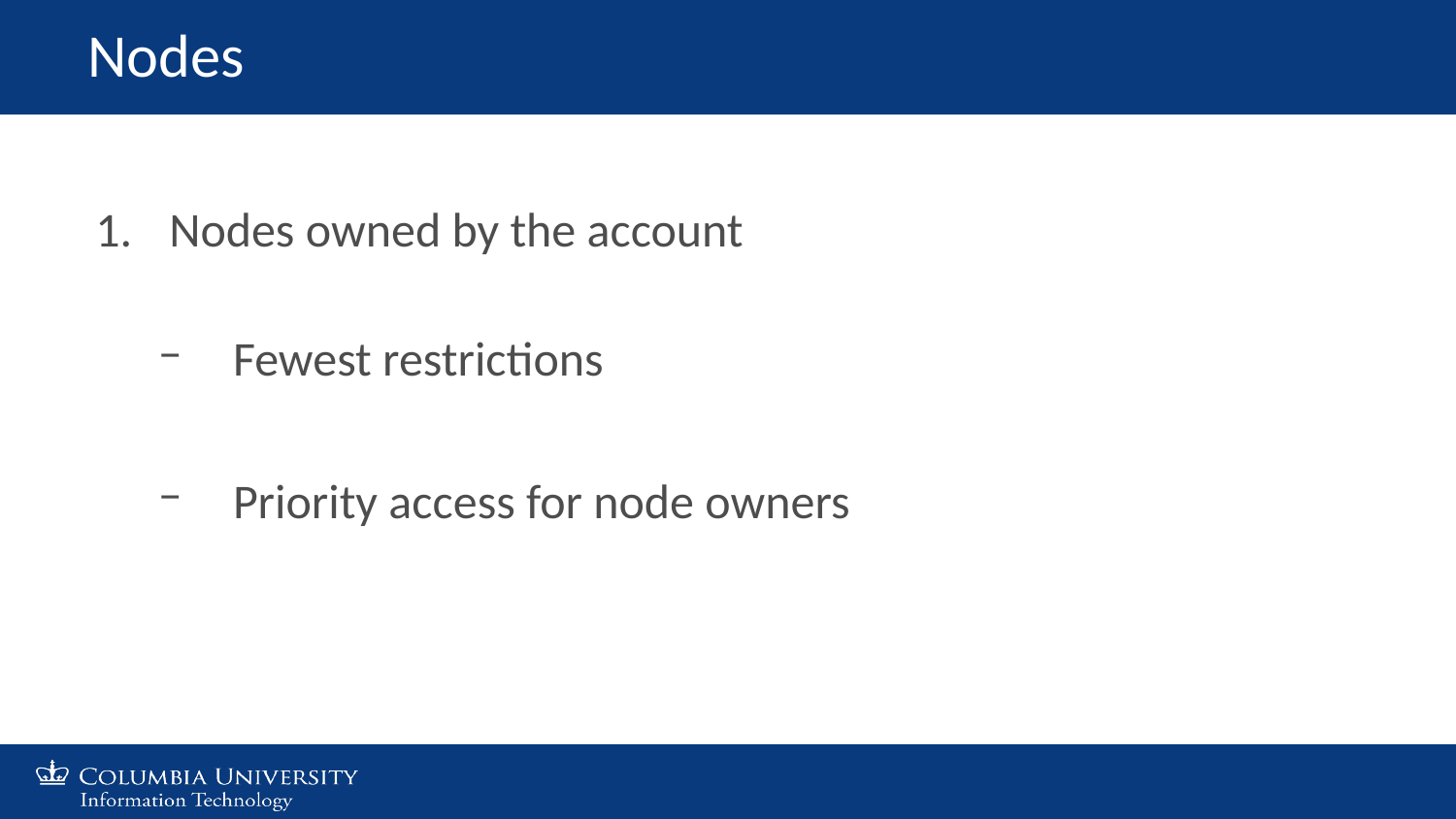

Nodes
Nodes owned by the account

Fewest restrictions

Priority access for node owners